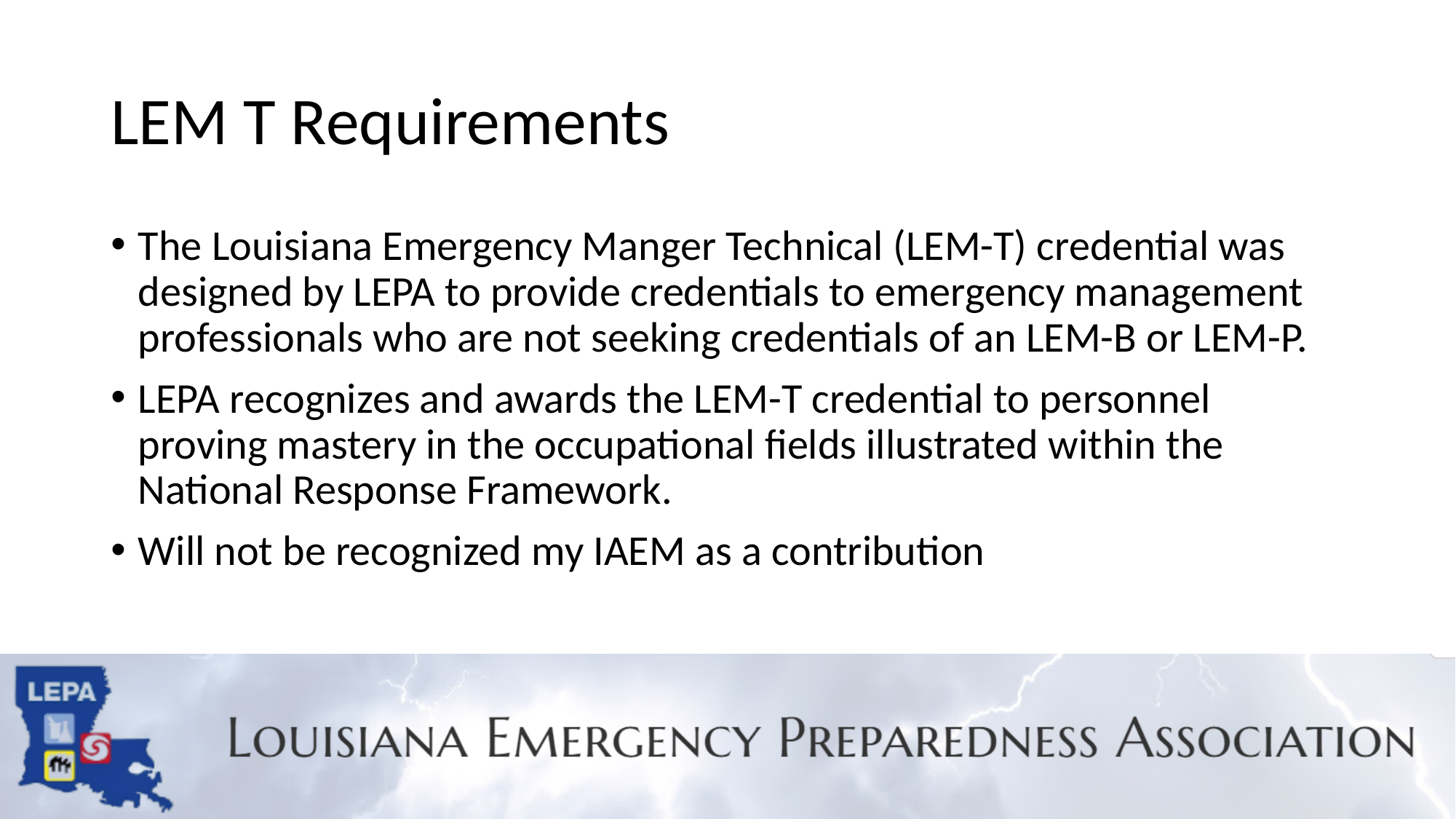

# LEM T Requirements
The Louisiana Emergency Manger Technical (LEM-T) credential was designed by LEPA to provide credentials to emergency management professionals who are not seeking credentials of an LEM-B or LEM-P.
LEPA recognizes and awards the LEM-T credential to personnel proving mastery in the occupational fields illustrated within the National Response Framework.
Will not be recognized my IAEM as a contribution